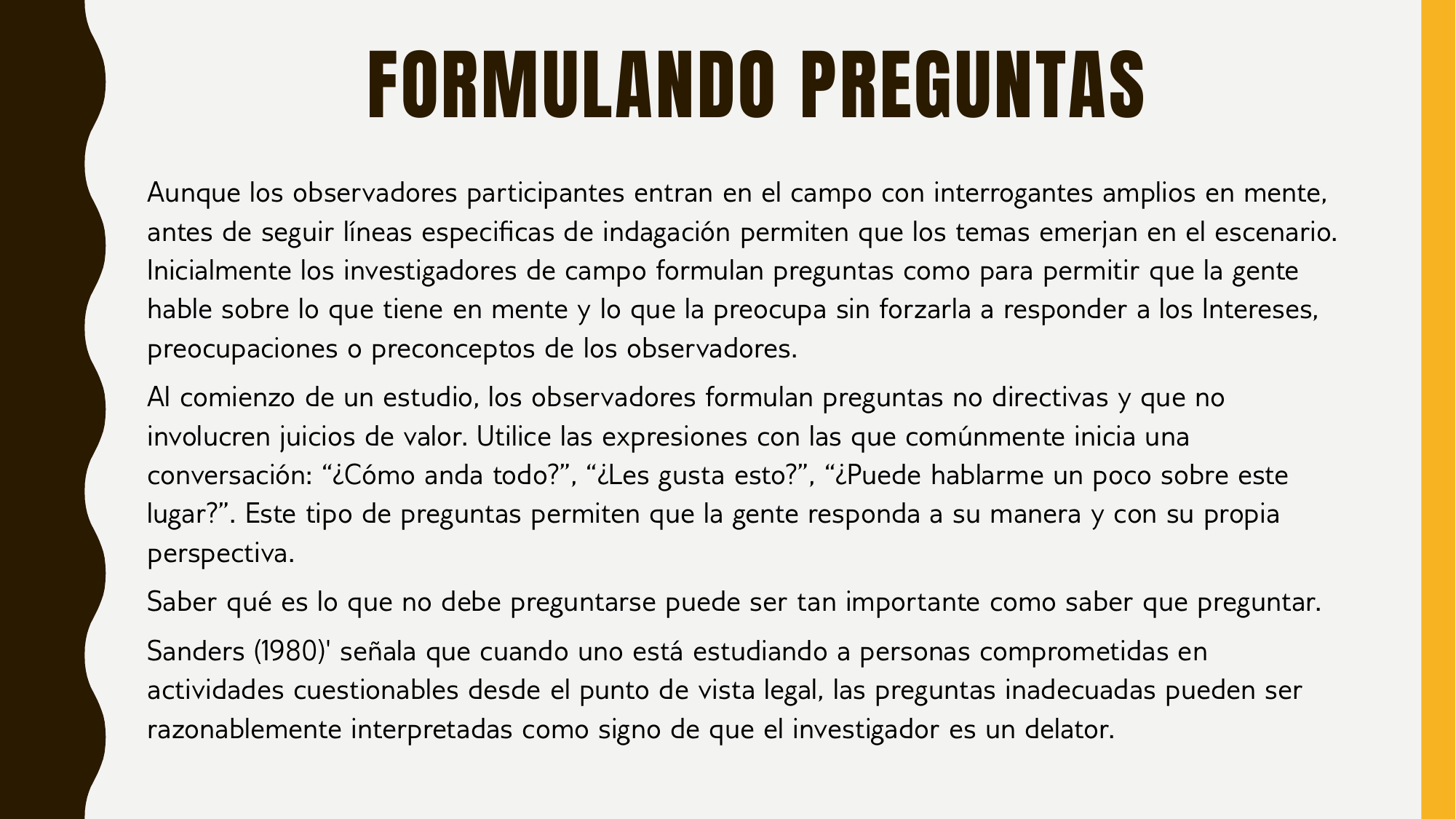

# FORMULANDO PREGUNTAS
Aunque los observadores participantes entran en el campo con interrogantes amplios en mente, antes de seguir líneas especificas de indagación permiten que los temas emerjan en el escenario. Inicialmente los investigadores de campo formulan preguntas como para permitir que la gente hable sobre lo que tiene en mente y lo que la preocupa sin forzarla a responder a los Intereses, preocupaciones o preconceptos de los observadores.
Al comienzo de un estudio, los observadores formulan preguntas no directivas y que no involucren juicios de valor. Utilice las expresiones con las que comúnmente inicia una conversación: “¿Cómo anda todo?”, “¿Les gusta esto?”, “¿Puede hablarme un poco sobre este lugar?”. Este tipo de preguntas permiten que la gente responda a su manera y con su propia perspectiva.
Saber qué es lo que no debe preguntarse puede ser tan importante como saber que preguntar.
Sanders (1980)' señala que cuando uno está estudiando a personas comprometidas en actividades cuestionables desde el punto de vista legal, las preguntas inadecuadas pueden ser razonablemente interpretadas como signo de que el investigador es un delator.